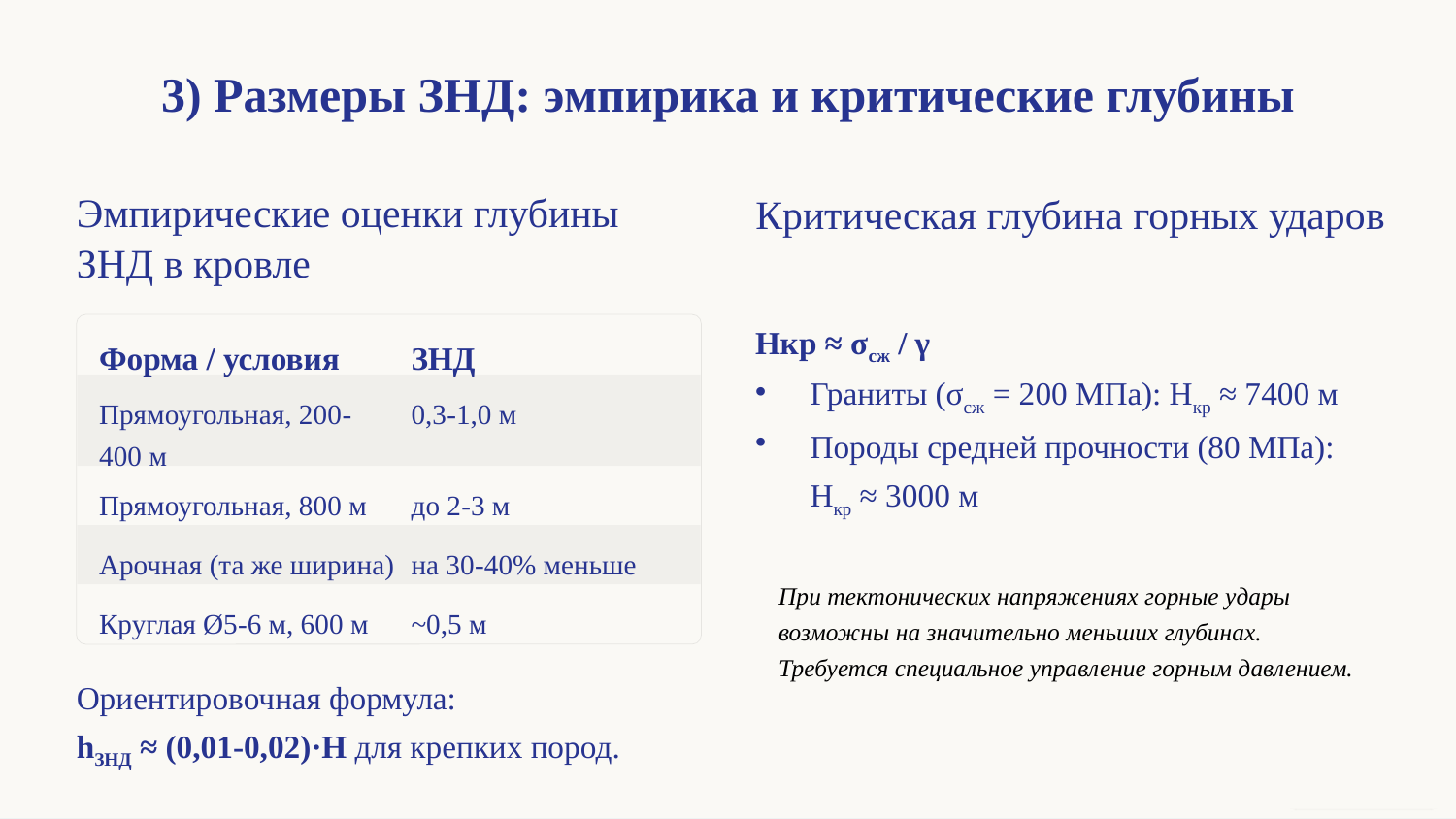

3) Размеры ЗНД: эмпирика и критические глубины
Эмпирические оценки глубины
ЗНД в кровле
Критическая глубина горных ударов
Hкр ≈ σсж / γ

Форма / условия
ЗНД
Граниты (σсж = 200 МПа): Hкр ≈ 7400 м
Породы средней прочности (80 МПа): Hкр ≈ 3000 м

Прямоугольная, 200-400 м
0,3-1,0 м

Прямоугольная, 800 м
до 2-3 м

Арочная (та же ширина)
на 30-40% меньше
При тектонических напряжениях горные удары возможны на значительно меньших глубинах. Требуется специальное управление горным давлением.

Круглая Ø5-6 м, 600 м
~0,5 м
Ориентировочная формула:
hЗНД ≈ (0,01-0,02)·H для крепких пород.